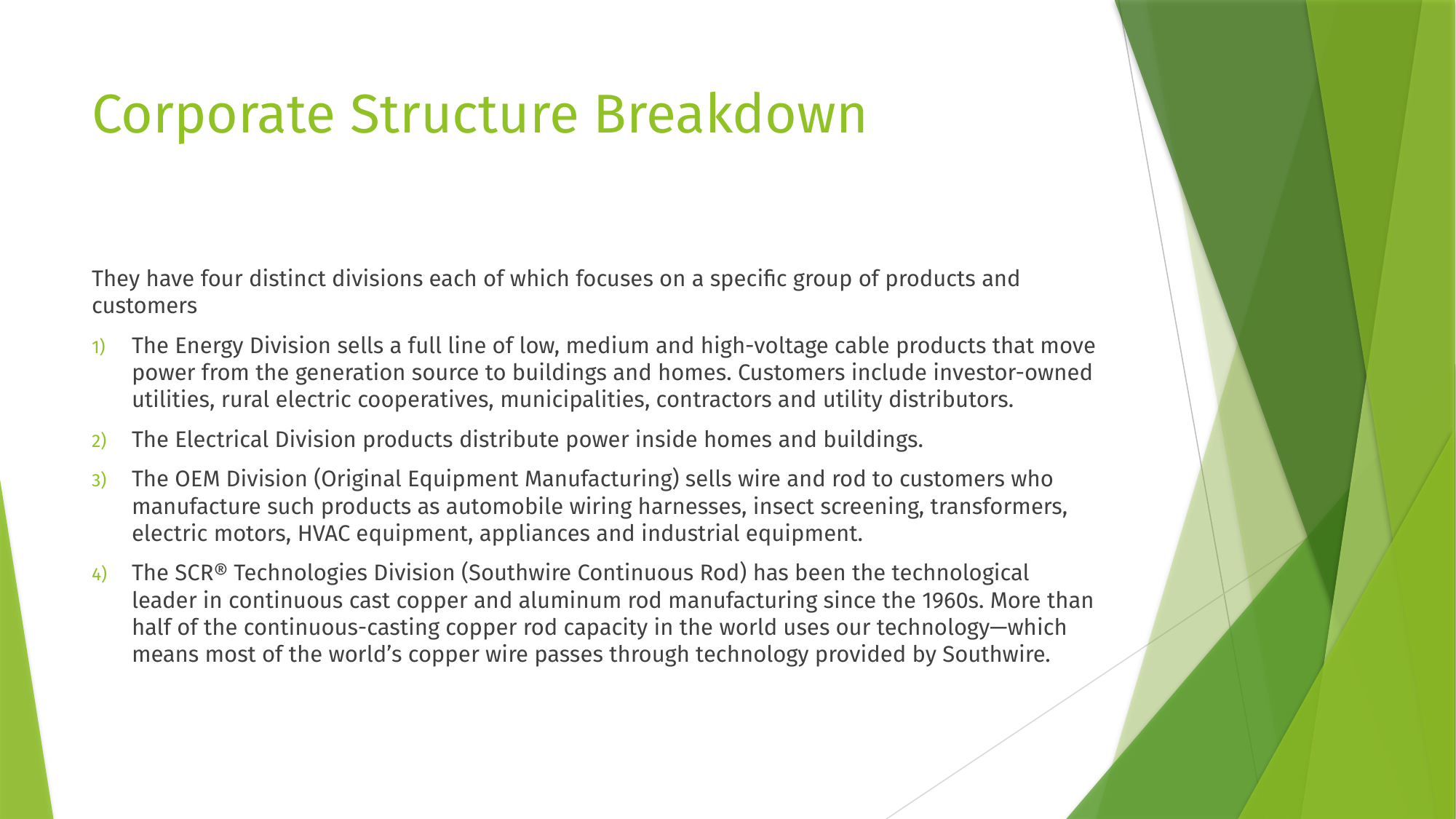

# Corporate Structure Breakdown
They have four distinct divisions each of which focuses on a specific group of products and customers
The Energy Division sells a full line of low, medium and high-voltage cable products that move power from the generation source to buildings and homes. Customers include investor-owned utilities, rural electric cooperatives, municipalities, contractors and utility distributors.
The Electrical Division products distribute power inside homes and buildings.
The OEM Division (Original Equipment Manufacturing) sells wire and rod to customers who manufacture such products as automobile wiring harnesses, insect screening, transformers, electric motors, HVAC equipment, appliances and industrial equipment.
The SCR® Technologies Division (Southwire Continuous Rod) has been the technological leader in continuous cast copper and aluminum rod manufacturing since the 1960s. More than half of the continuous-casting copper rod capacity in the world uses our technology—which means most of the world’s copper wire passes through technology provided by Southwire.